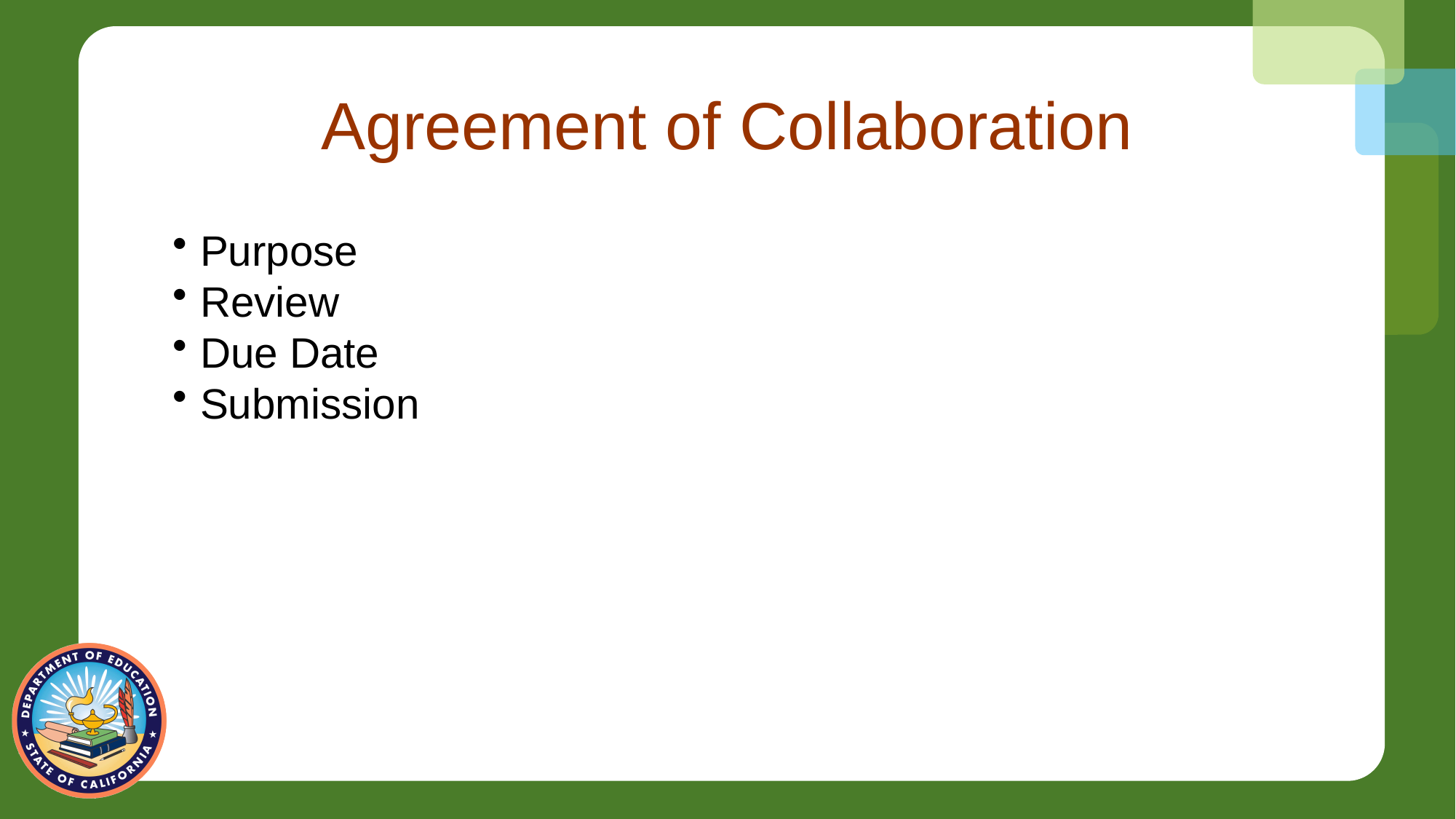

# Agreement of Collaboration
Purpose
Review
Due Date
Submission